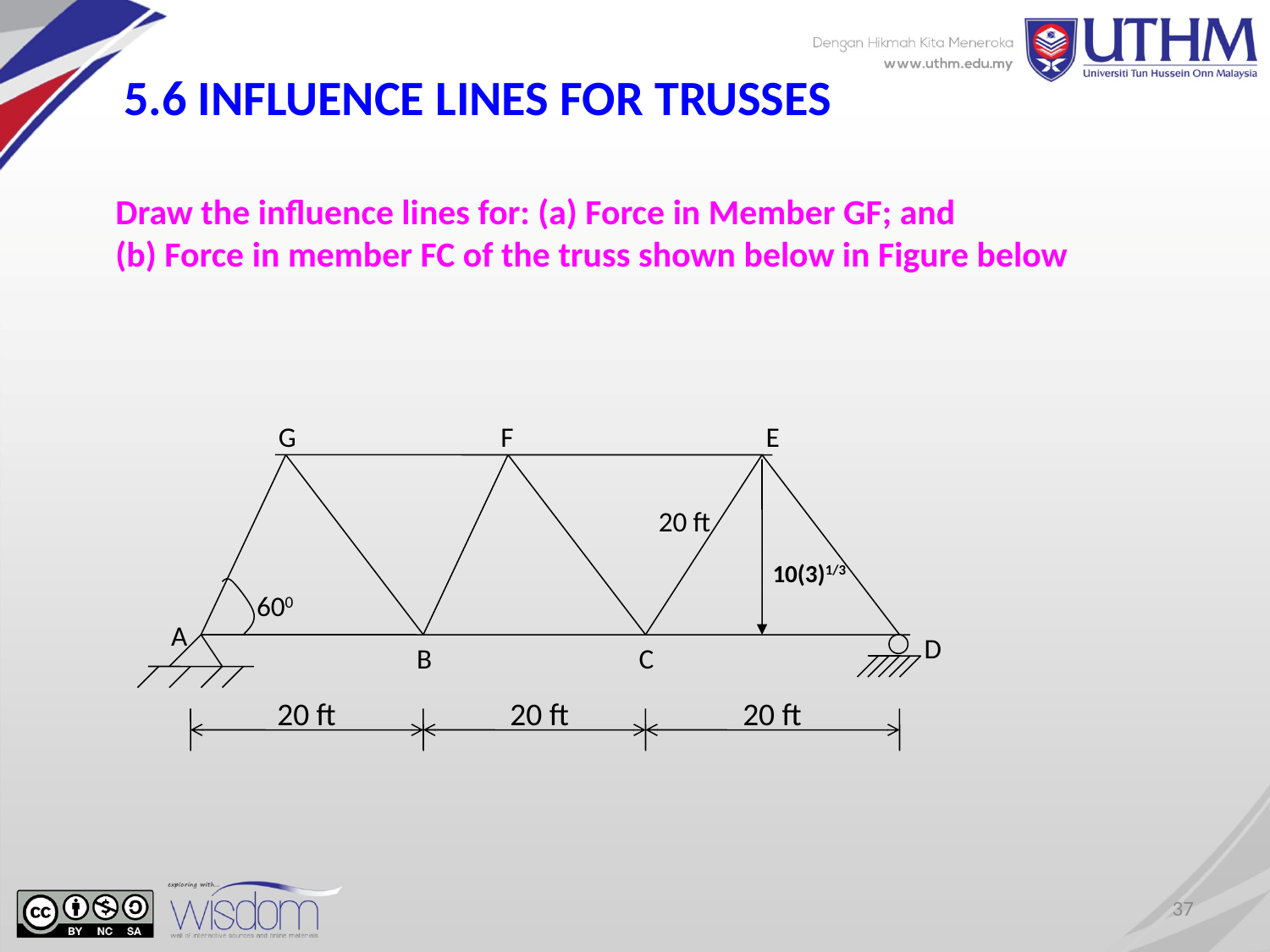

5.6 INFLUENCE LINES FOR TRUSSES
Draw the influence lines for: (a) Force in Member GF; and
(b) Force in member FC of the truss shown below in Figure below
G
F
E

20 ft
10(3)1/3

600
A
D

B
C

20 ft
20 ft
20 ft

37